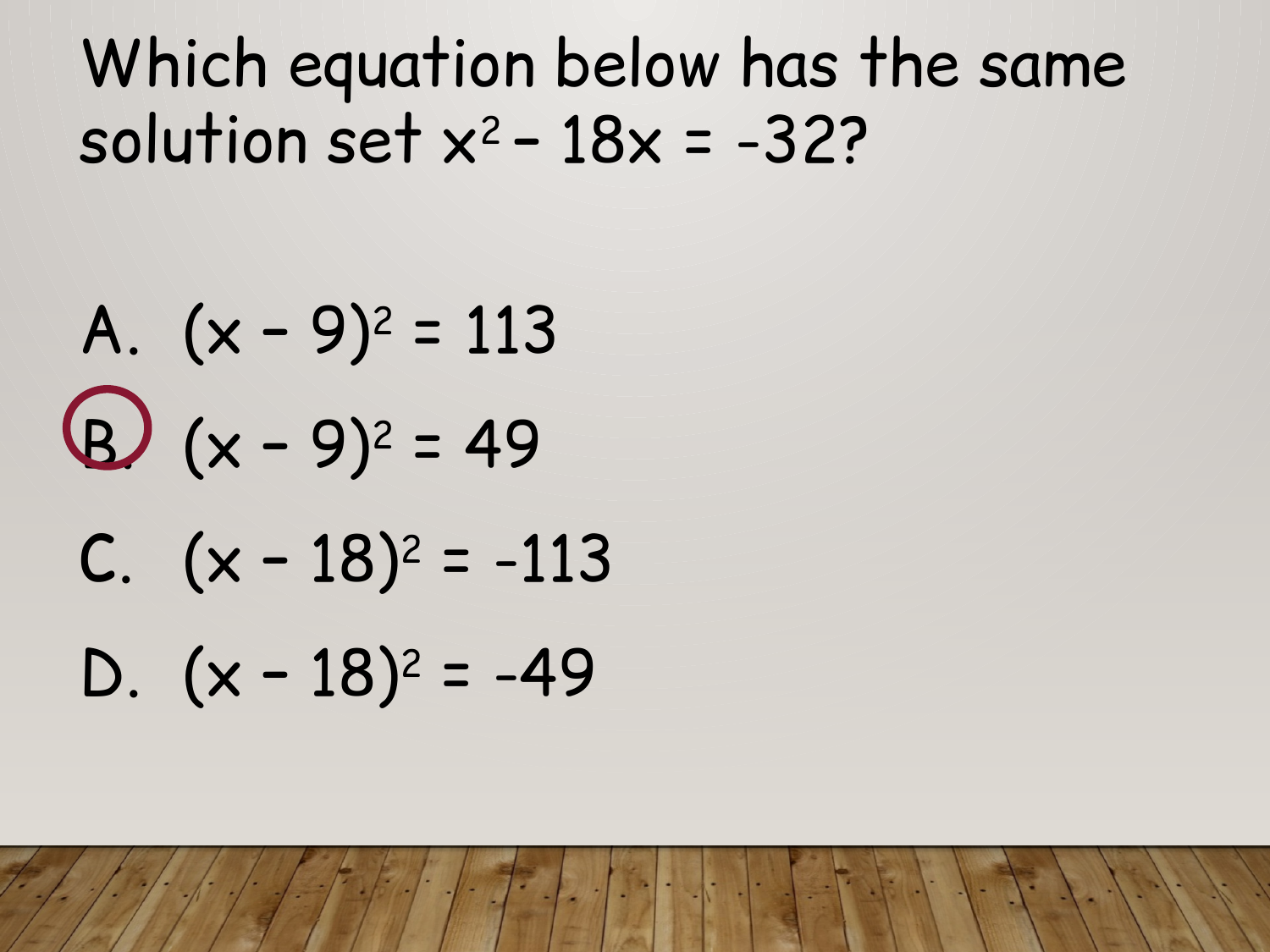

Which equation below has the same solution set x2 – 18x = -32?

(x – 9)2 = 113
(x – 9)2 = 49
(x – 18)2 = -113
(x – 18)2 = -49